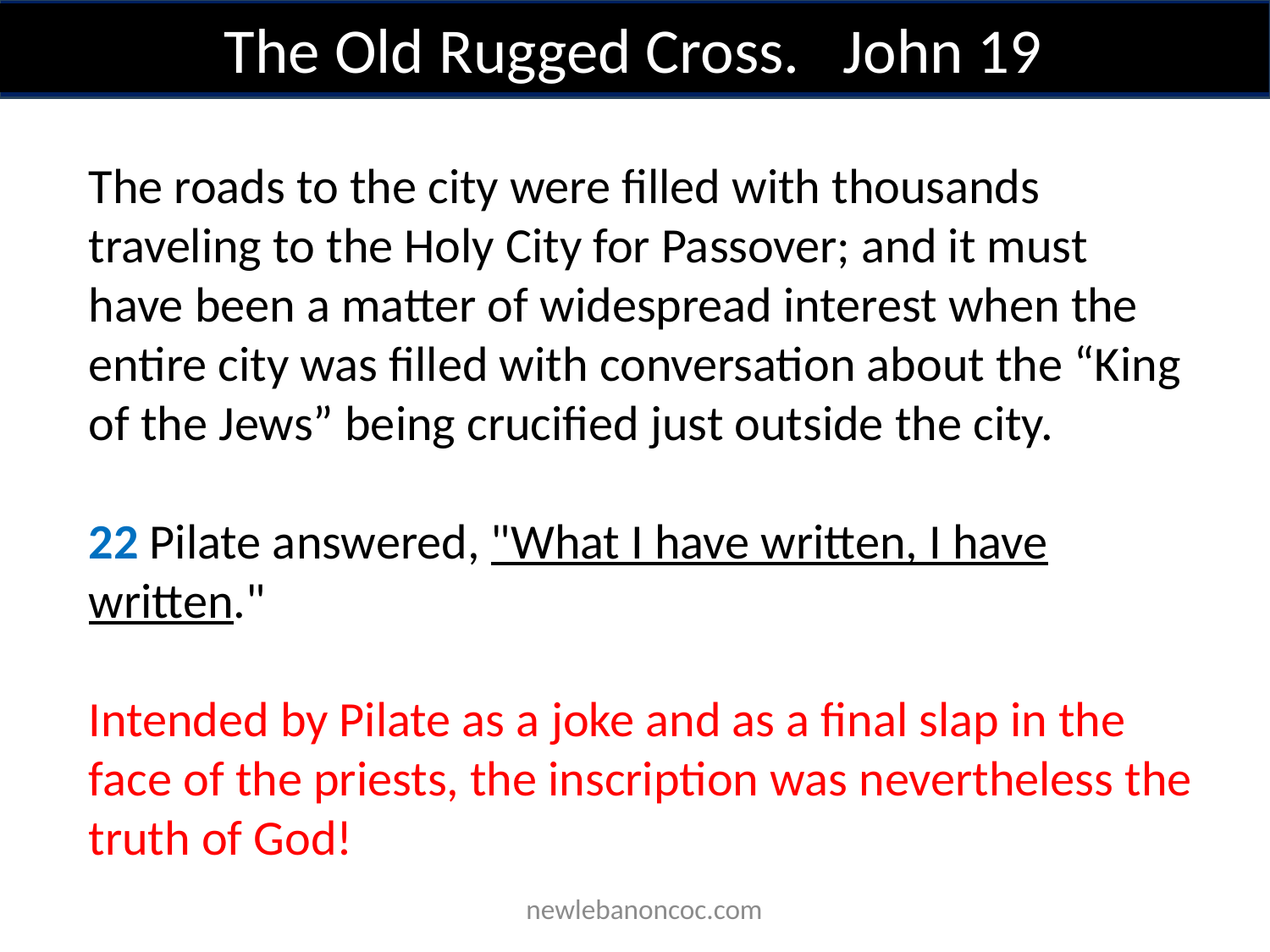

The Old Rugged Cross.   John 19
The roads to the city were filled with thousands traveling to the Holy City for Passover; and it must have been a matter of widespread interest when the entire city was filled with conversation about the “King of the Jews” being crucified just outside the city.

22 Pilate answered, "What I have written, I have written."

Intended by Pilate as a joke and as a final slap in the face of the priests, the inscription was nevertheless the truth of God!
   newlebanoncoc.com